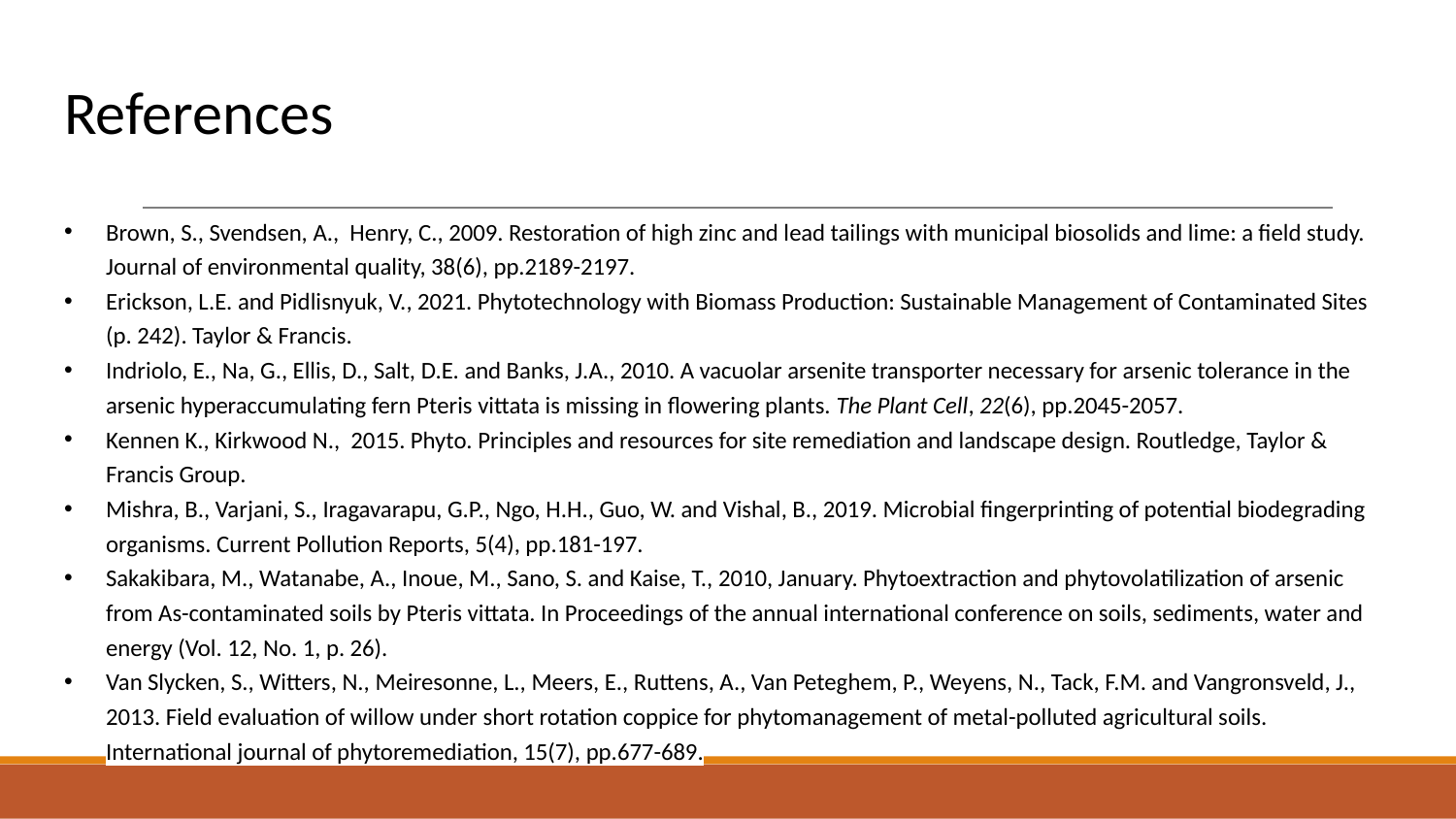

# References
Brown, S., Svendsen, A.,  Henry, C., 2009. Restoration of high zinc and lead tailings with municipal biosolids and lime: a field study. Journal of environmental quality, 38(6), pp.2189-2197.
Erickson, L.E. and Pidlisnyuk, V., 2021. Phytotechnology with Biomass Production: Sustainable Management of Contaminated Sites (p. 242). Taylor & Francis.
Indriolo, E., Na, G., Ellis, D., Salt, D.E. and Banks, J.A., 2010. A vacuolar arsenite transporter necessary for arsenic tolerance in the arsenic hyperaccumulating fern Pteris vittata is missing in flowering plants. The Plant Cell, 22(6), pp.2045-2057.
Kennen K., Kirkwood N.,  2015. Phyto. Principles and resources for site remediation and landscape design. Routledge, Taylor & Francis Group.
Mishra, B., Varjani, S., Iragavarapu, G.P., Ngo, H.H., Guo, W. and Vishal, B., 2019. Microbial fingerprinting of potential biodegrading organisms. Current Pollution Reports, 5(4), pp.181-197.
Sakakibara, M., Watanabe, A., Inoue, M., Sano, S. and Kaise, T., 2010, January. Phytoextraction and phytovolatilization of arsenic from As-contaminated soils by Pteris vittata. In Proceedings of the annual international conference on soils, sediments, water and energy (Vol. 12, No. 1, p. 26).
Van Slycken, S., Witters, N., Meiresonne, L., Meers, E., Ruttens, A., Van Peteghem, P., Weyens, N., Tack, F.M. and Vangronsveld, J., 2013. Field evaluation of willow under short rotation coppice for phytomanagement of metal-polluted agricultural soils. International journal of phytoremediation, 15(7), pp.677-689.